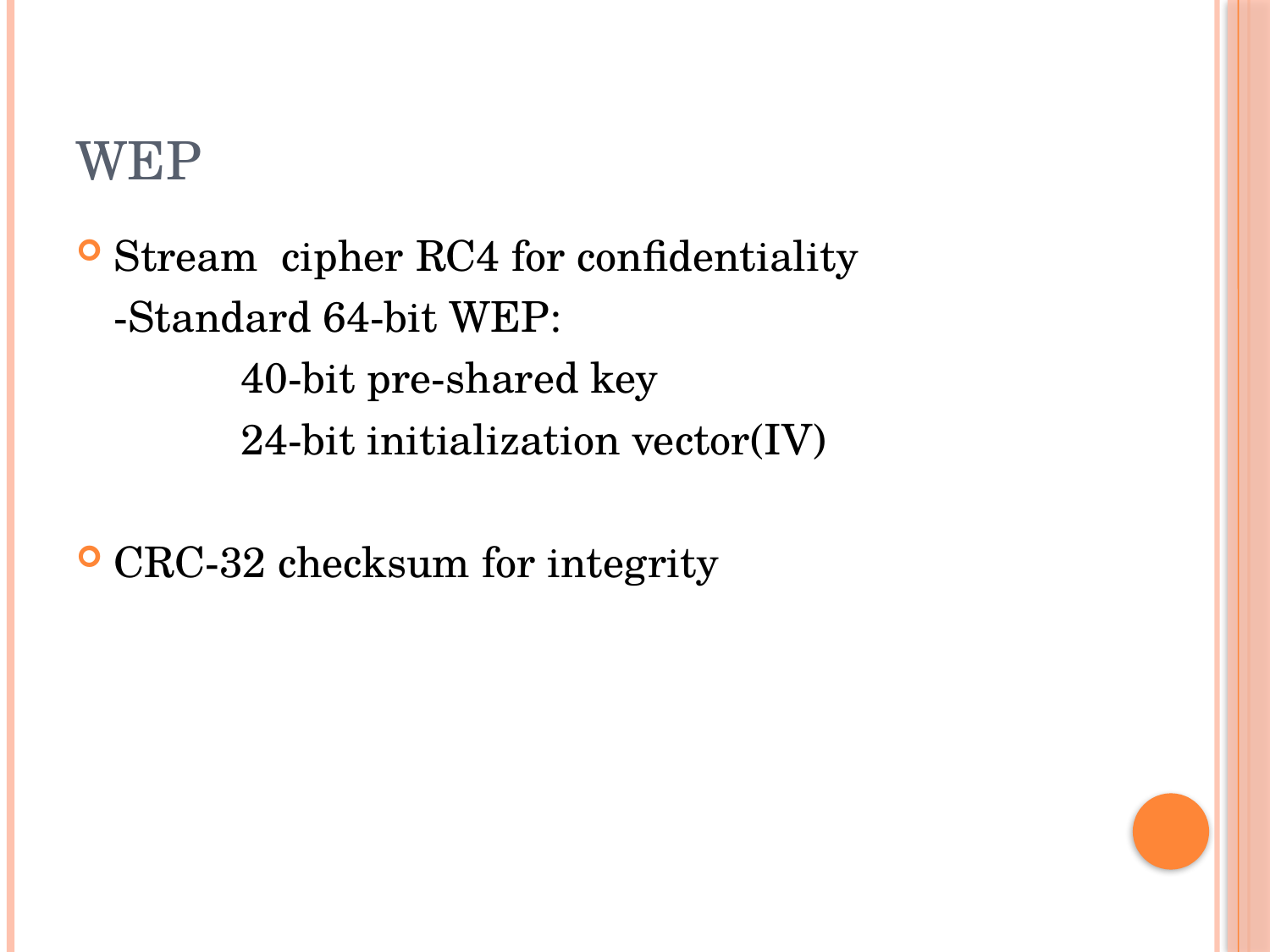

# WEP
Stream  cipher RC4 for confidentiality
	-Standard 64-bit WEP:
		40-bit pre-shared key
		24-bit initialization vector(IV)

CRC-32 checksum for integrity